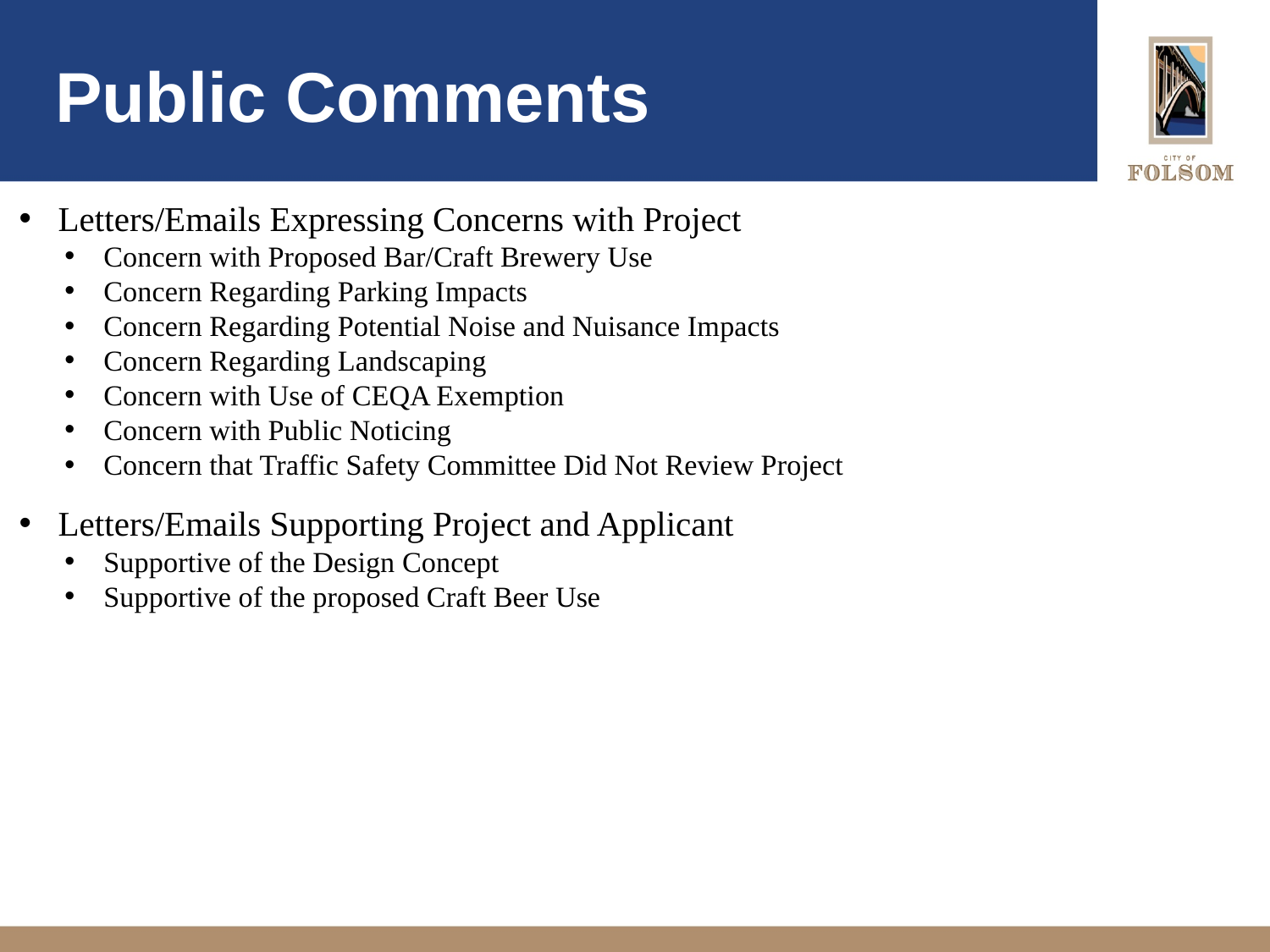

# Public Comments
Letters/Emails Expressing Concerns with Project
Concern with Proposed Bar/Craft Brewery Use
Concern Regarding Parking Impacts
Concern Regarding Potential Noise and Nuisance Impacts
Concern Regarding Landscaping
Concern with Use of CEQA Exemption
Concern with Public Noticing
Concern that Traffic Safety Committee Did Not Review Project

Letters/Emails Supporting Project and Applicant
Supportive of the Design Concept
Supportive of the proposed Craft Beer Use